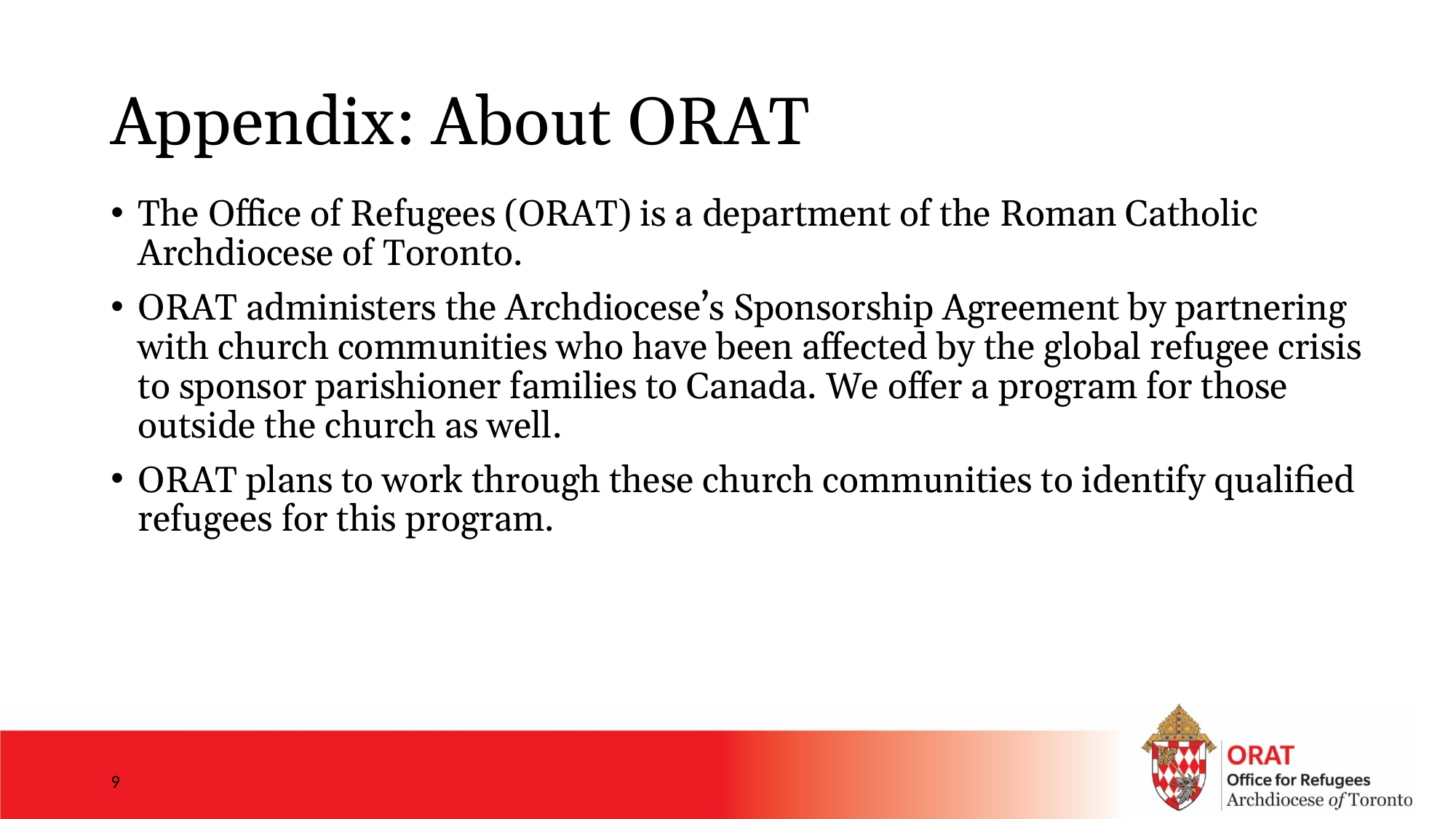

# Appendix: About ORAT
The Office of Refugees (ORAT) is a department of the Roman Catholic Archdiocese of Toronto.
ORAT administers the Archdiocese’s Sponsorship Agreement by partnering with church communities who have been affected by the global refugee crisis to sponsor parishioner families to Canada. We offer a program for those outside the church as well.
ORAT plans to work through these church communities to identify qualified refugees for this program.
9